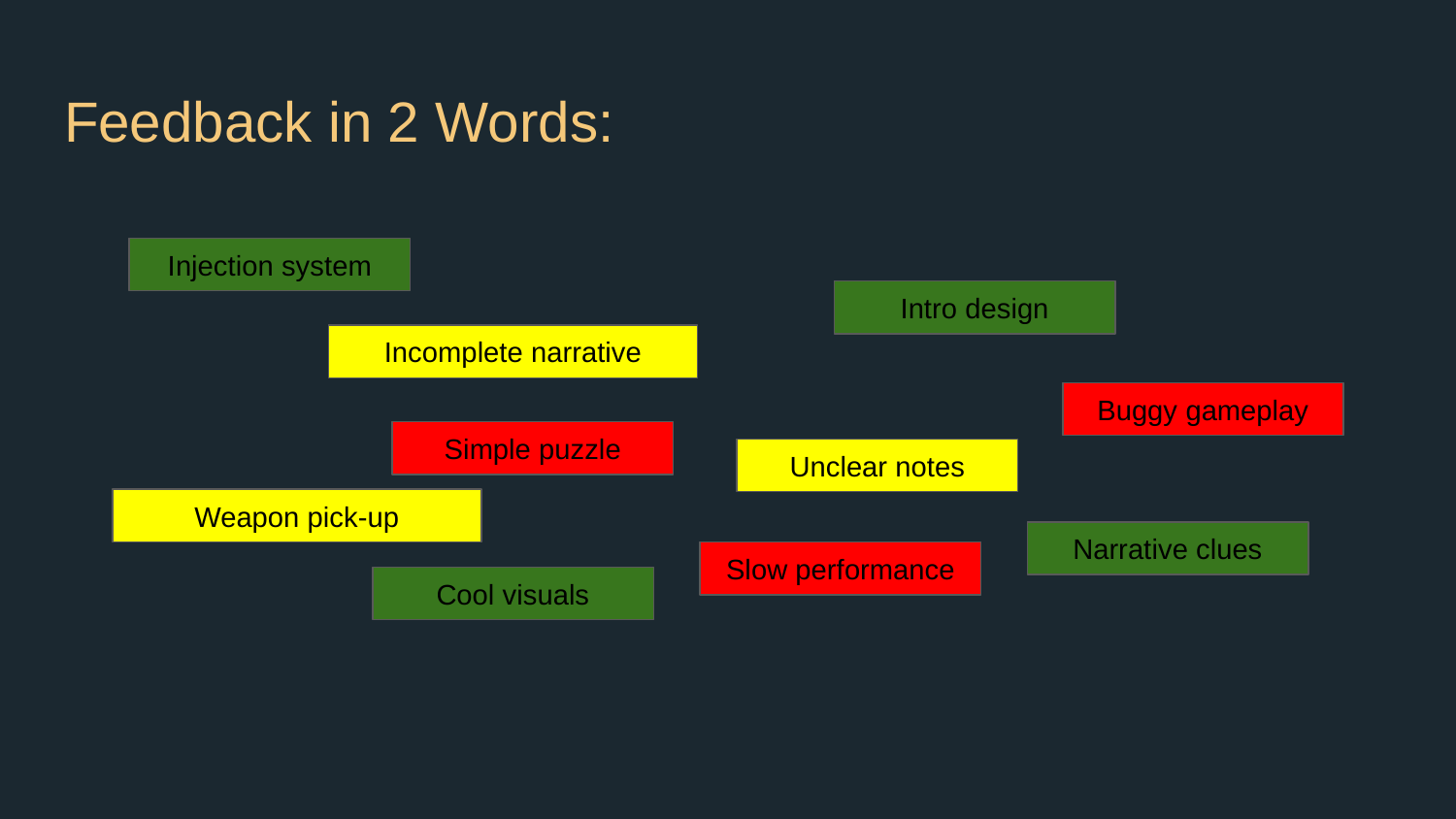

# Feedback in 2 Words:
Injection system
Intro design
Incomplete narrative
Buggy gameplay
Simple puzzle
Unclear notes
Weapon pick-up
Narrative clues
Slow performance
Cool visuals